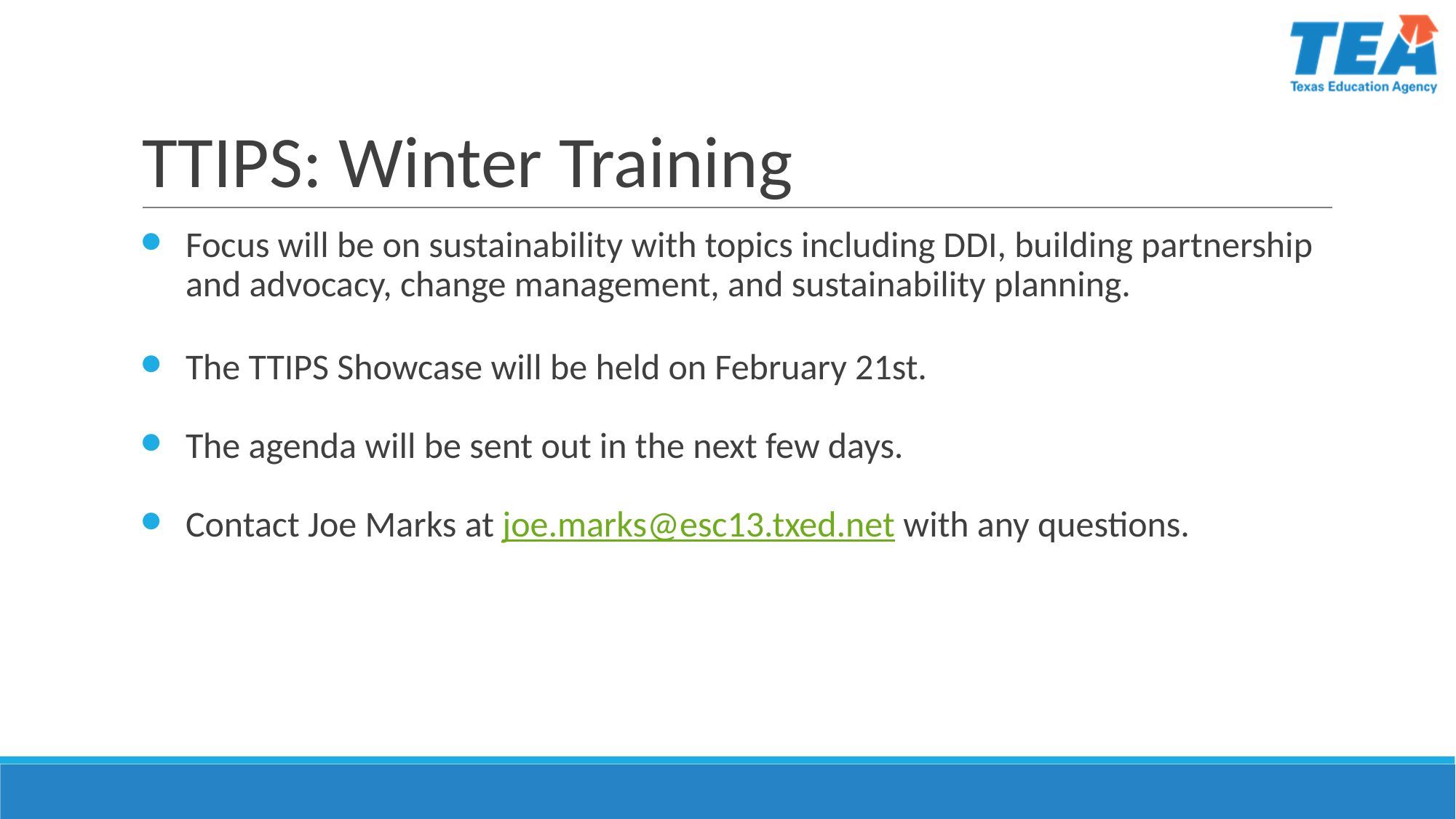

# TTIPS: Winter Training
Focus will be on sustainability with topics including DDI, building partnership and advocacy, change management, and sustainability planning.
The TTIPS Showcase will be held on February 21st.
The agenda will be sent out in the next few days.
Contact Joe Marks at joe.marks@esc13.txed.net with any questions.